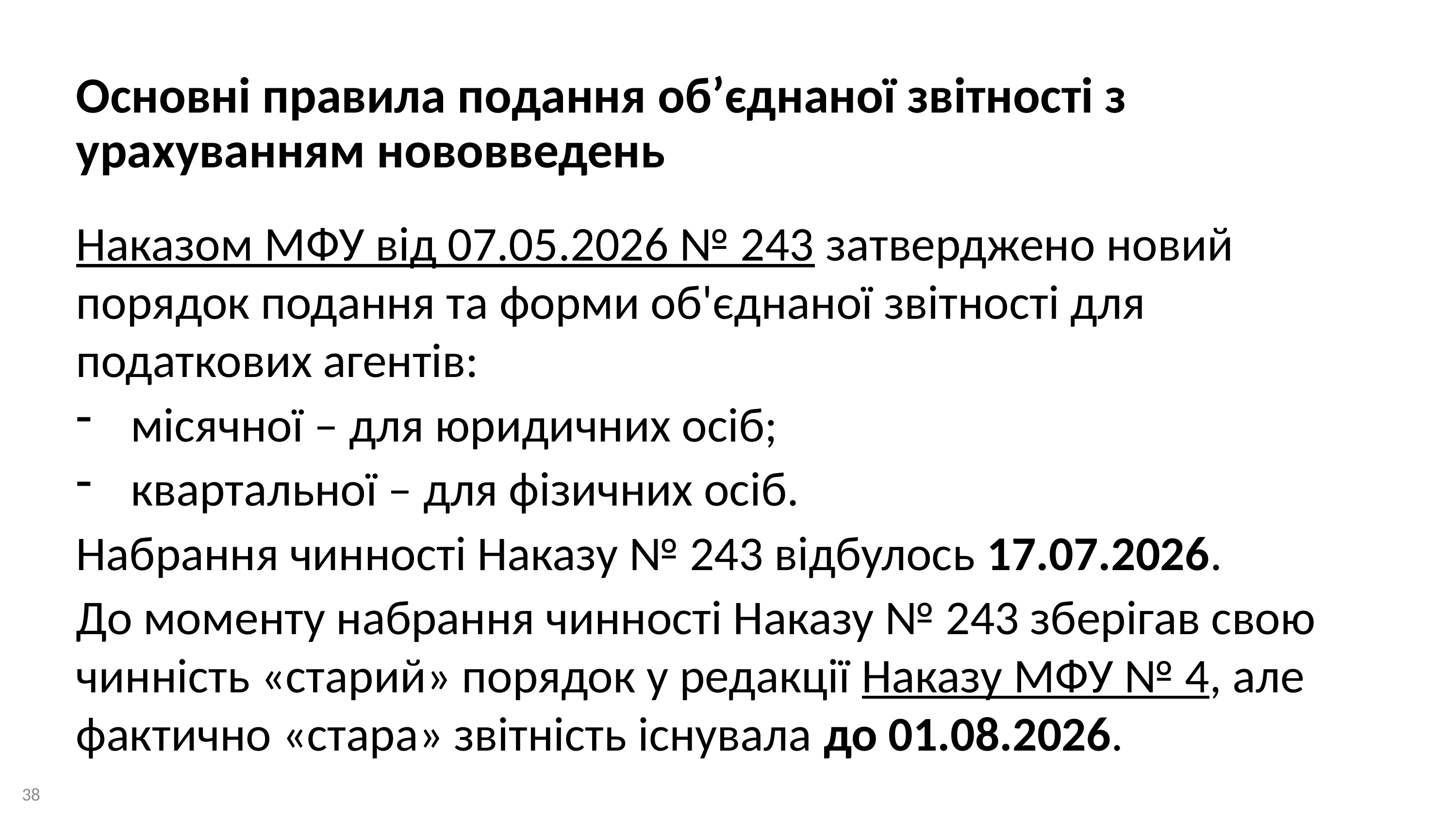

Основні правила подання об’єднаної звітності з урахуванням нововведень
Наказом МФУ від 07.05.2026 № 243 затверджено новий порядок подання та форми об'єднаної звітності для податкових агентів:
місячної – для юридичних осіб;
квартальної – для фізичних осіб.
Набрання чинності Наказу № 243 відбулось 17.07.2026.
До моменту набрання чинності Наказу № 243 зберігав свою чинність «старий» порядок у редакції Наказу МФУ № 4, але фактично «стара» звітність існувала до 01.08.2026.

38